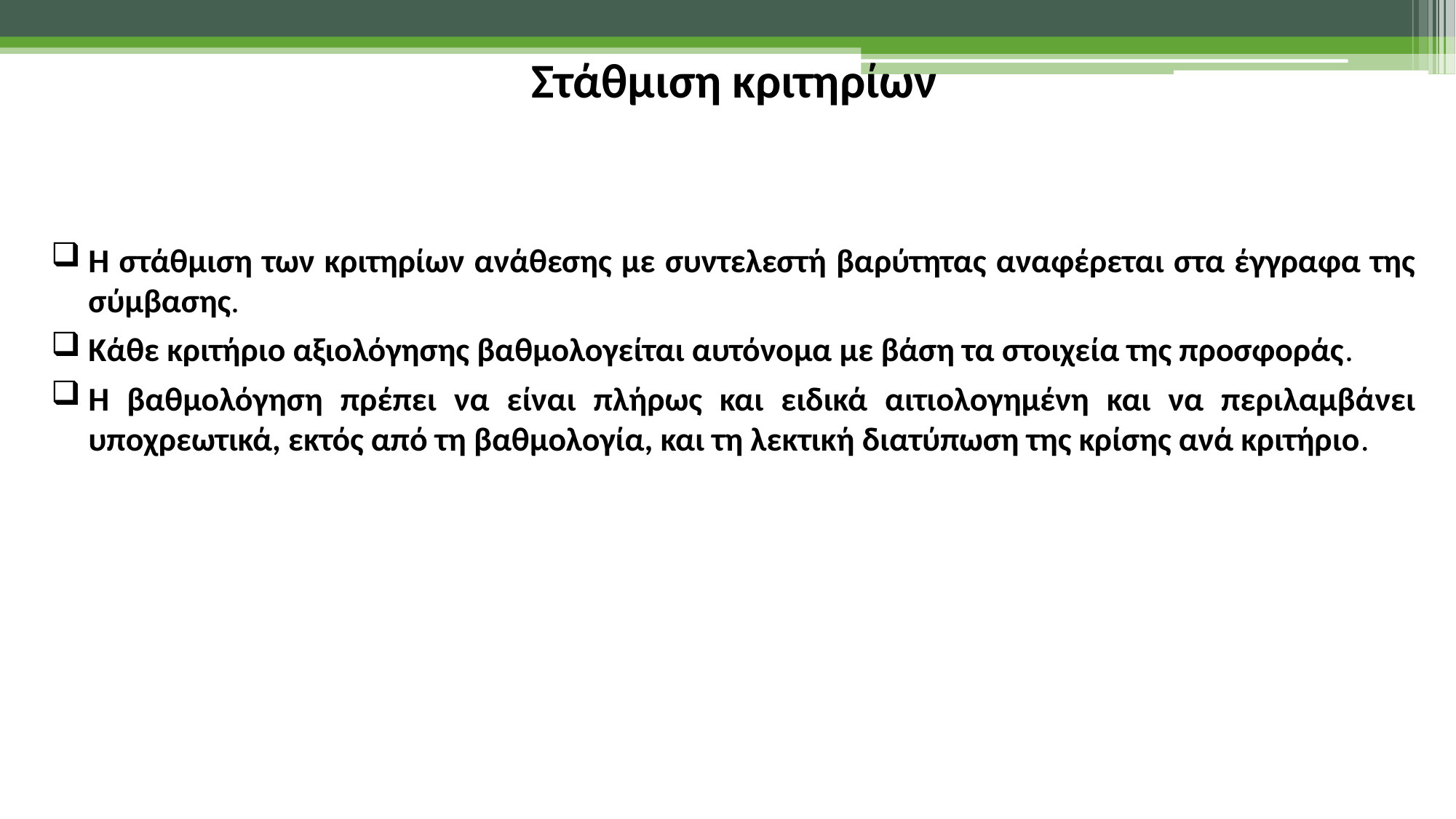

Στάθμιση κριτηρίων

Η στάθμιση των κριτηρίων ανάθεσης με συντελεστή βαρύτητας αναφέρεται στα έγγραφα της σύμβασης.
Κάθε κριτήριο αξιολόγησης βαθμολογείται αυτόνομα με βάση τα στοιχεία της προσφοράς.
Η βαθμολόγηση πρέπει να είναι πλήρως και ειδικά αιτιολογημένη και να περιλαμβάνει υποχρεωτικά, εκτός από τη βαθμολογία, και τη λεκτική διατύπωση της κρίσης ανά κριτήριο.